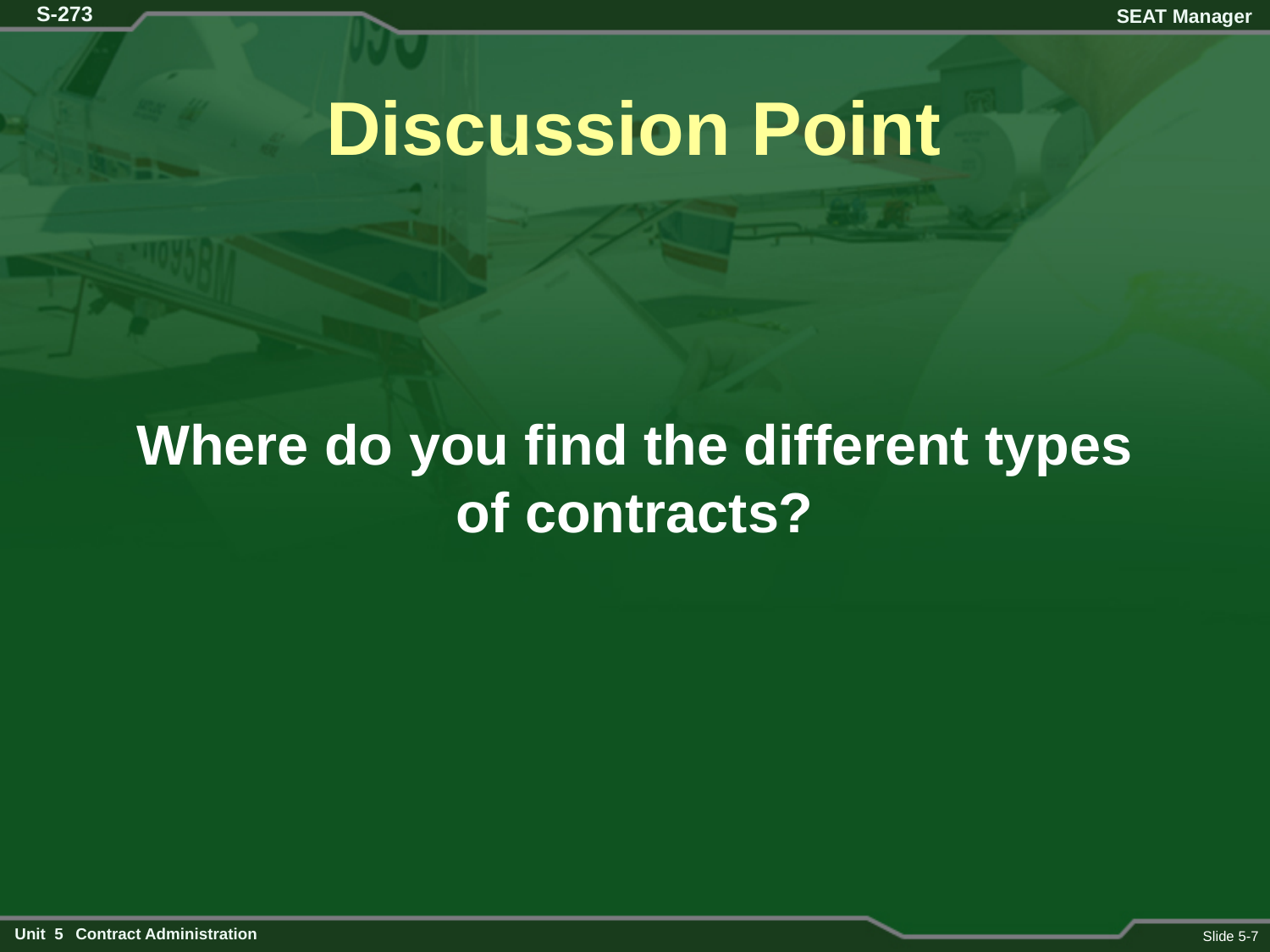

# Discussion Point
Where do you find the different types of contracts?
Slide 5-7